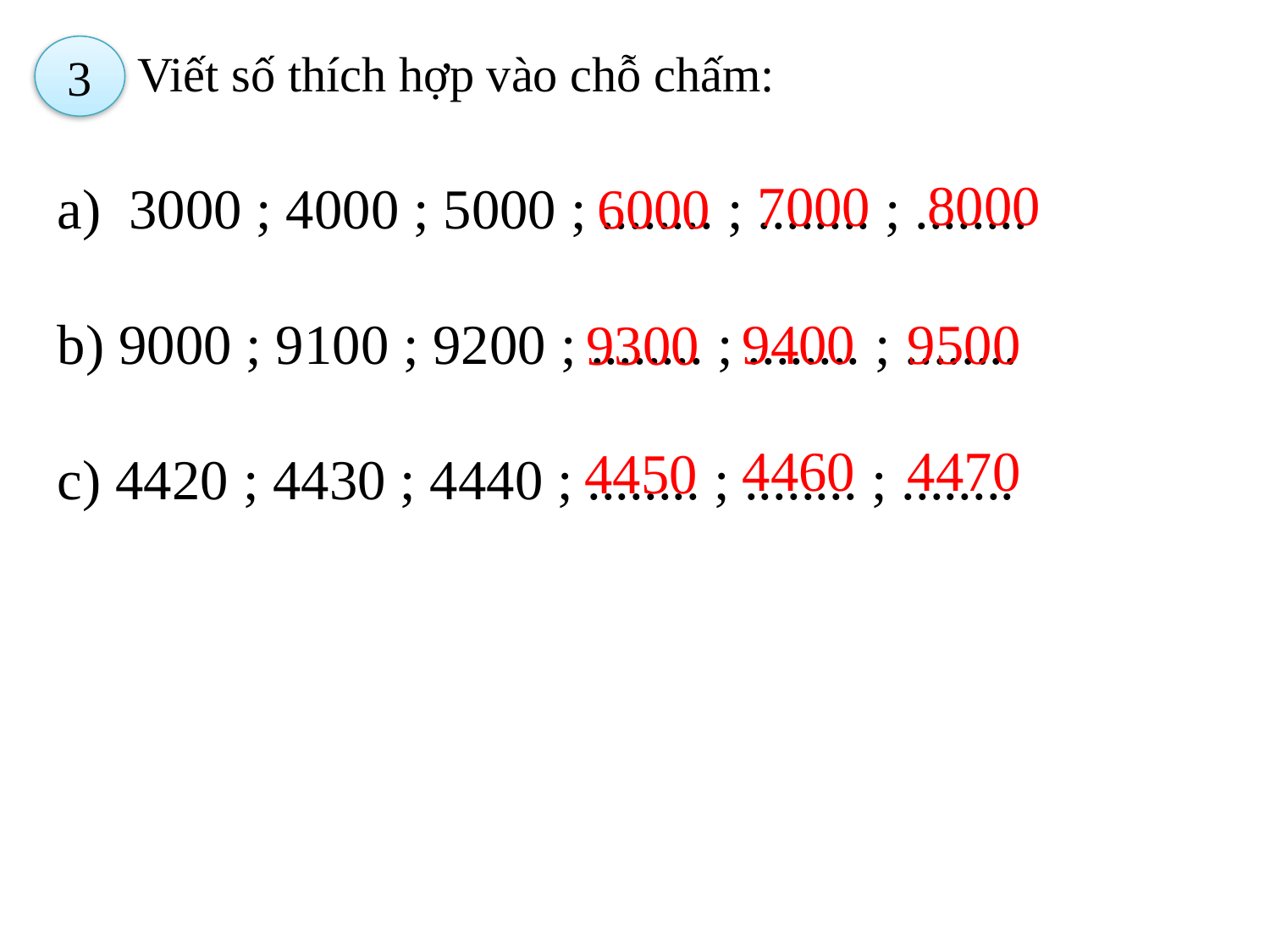

3
Viết số thích hợp vào chỗ chấm:
8000
7000
3000 ; 4000 ; 5000 ; ........ ; ........ ; ........

b) 9000 ; 9100 ; 9200 ; ........ ; ........ ; ........

c) 4420 ; 4430 ; 4440 ; ........ ; ........ ; ........
6000
9400
9500
9300
4460
4470
4450